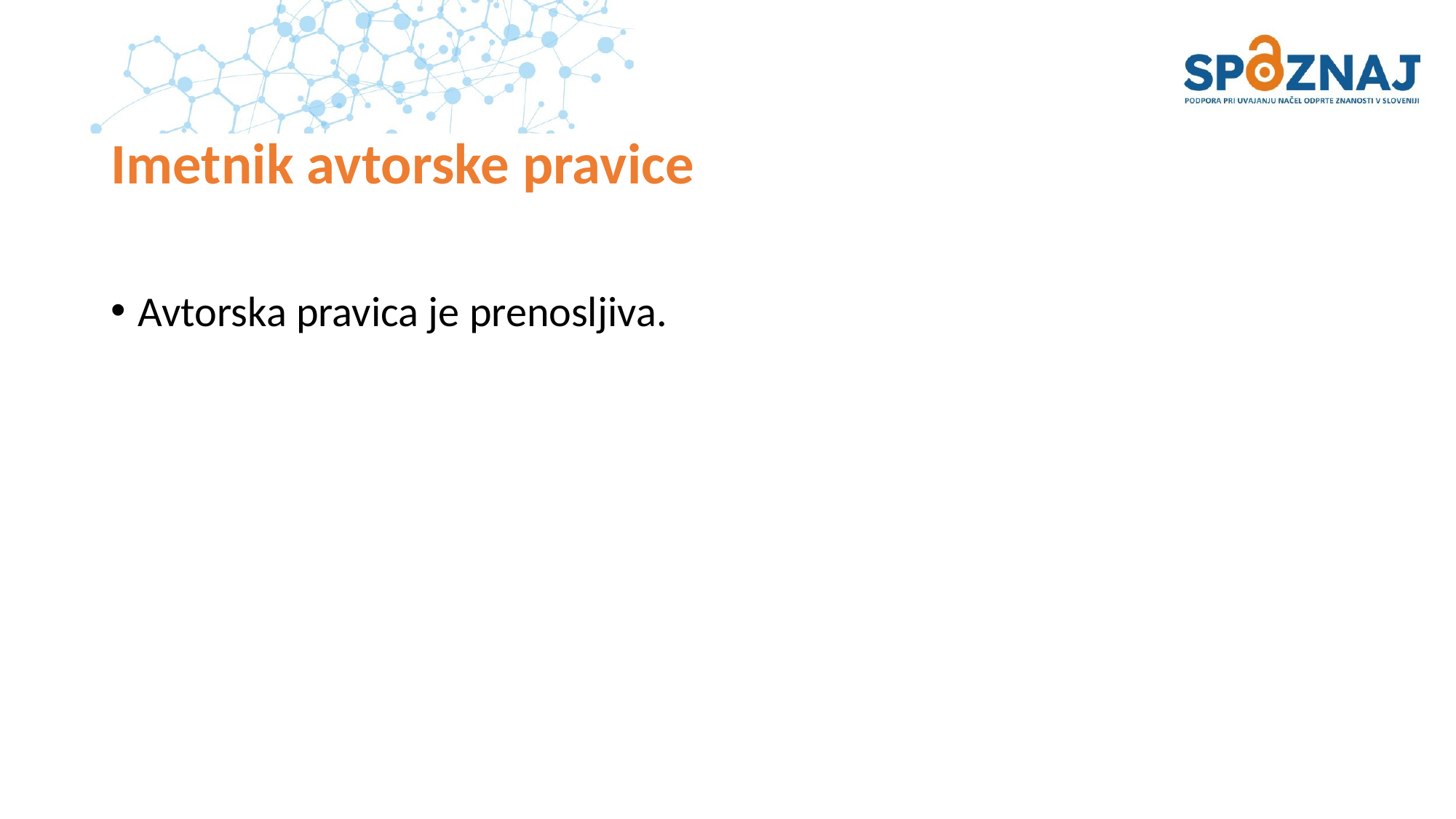

# Imetnik avtorske pravice

Avtorska pravica je prenosljiva.